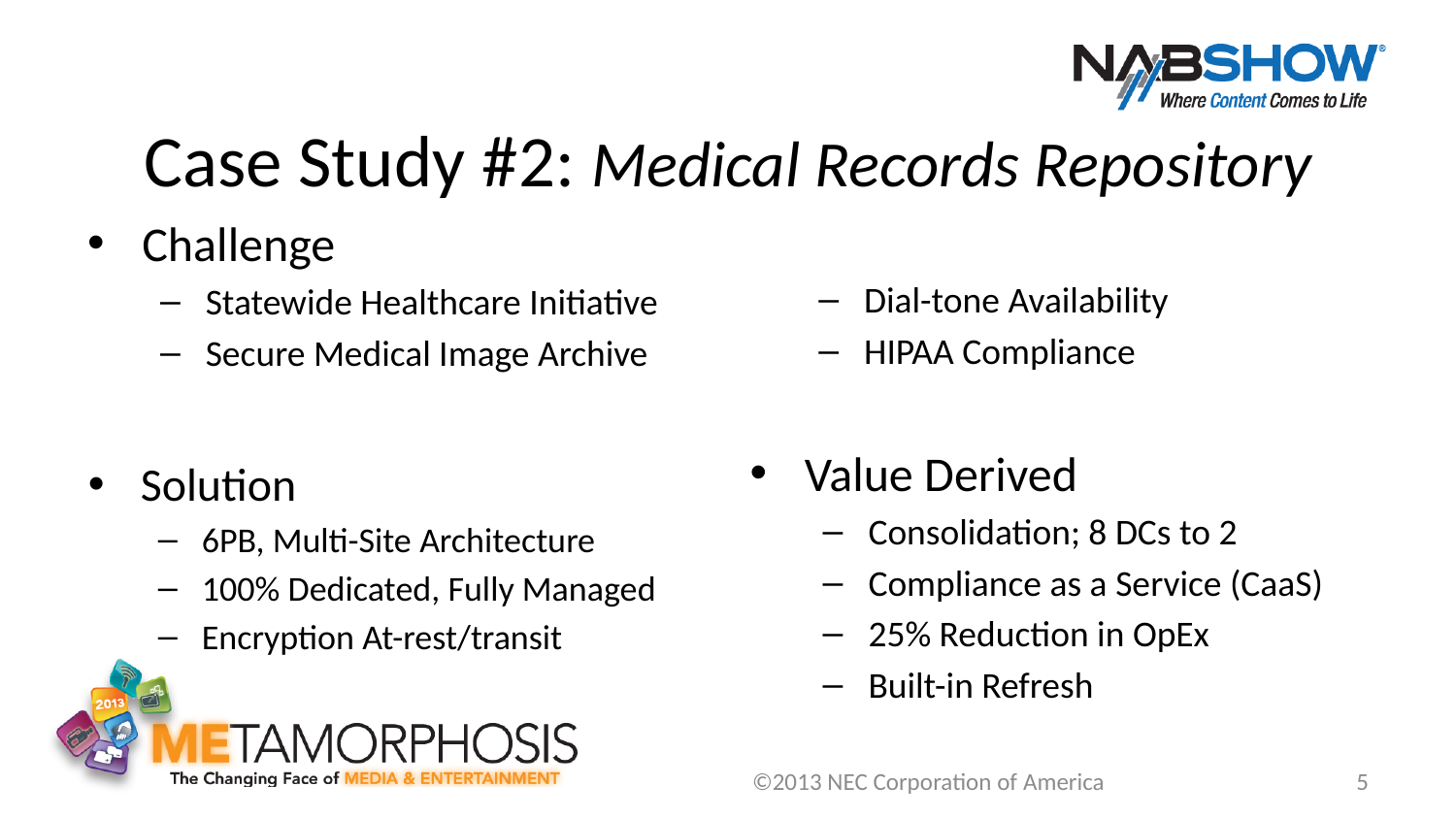

Case Study #2: Medical Records Repository

Dial-tone Availability
HIPAA Compliance
Challenge
Statewide Healthcare Initiative
Secure Medical Image Archive
Value Derived
Consolidation; 8 DCs to 2
Compliance as a Service (CaaS)
25% Reduction in OpEx
Built-in Refresh

Solution
6PB, Multi-Site Architecture
100% Dedicated, Fully Managed
Encryption At-rest/transit
©2013 NEC Corporation of America
5